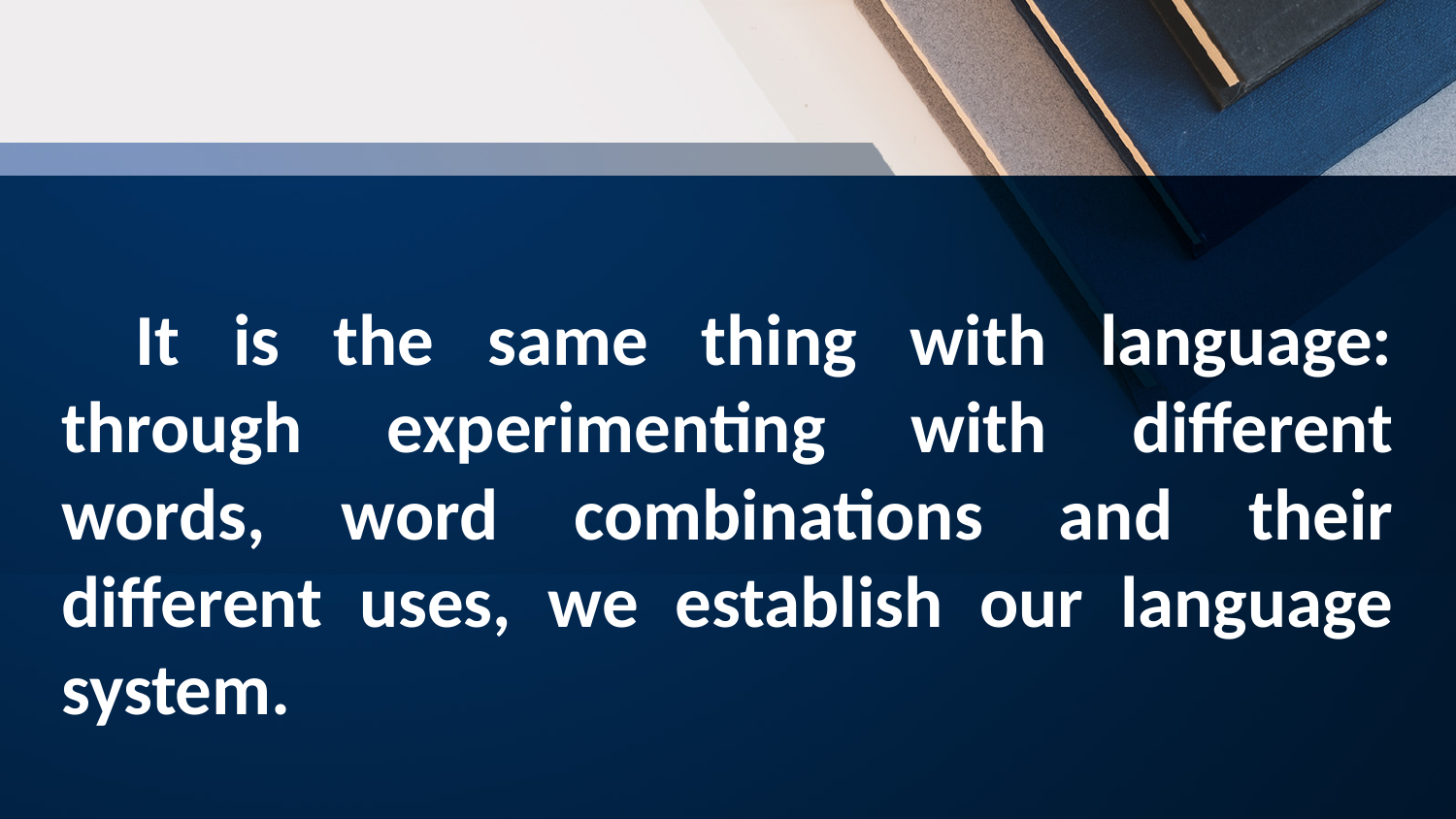

It is the same thing with language: through experimenting with different words, word combinations and their different uses, we establish our language system.